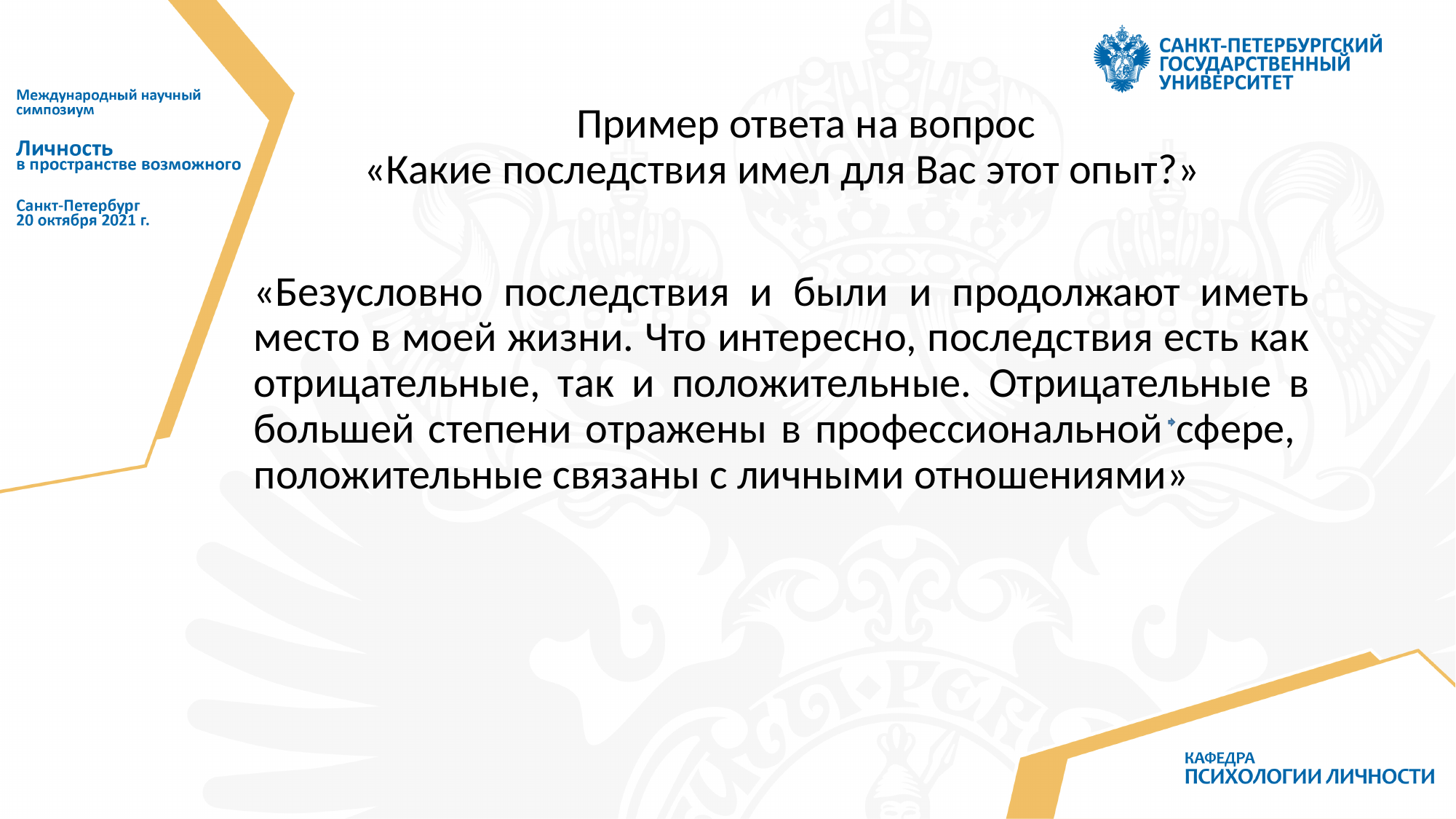

Пример ответа на вопрос
«Какие последствия имел для Вас этот опыт?»

«Безусловно последствия и были и продолжают иметь место в моей жизни. Что интересно, последствия есть как отрицательные, так и положительные. Отрицательные в большей степени отражены в профессиональной сфере,  положительные связаны с личными отношениями»